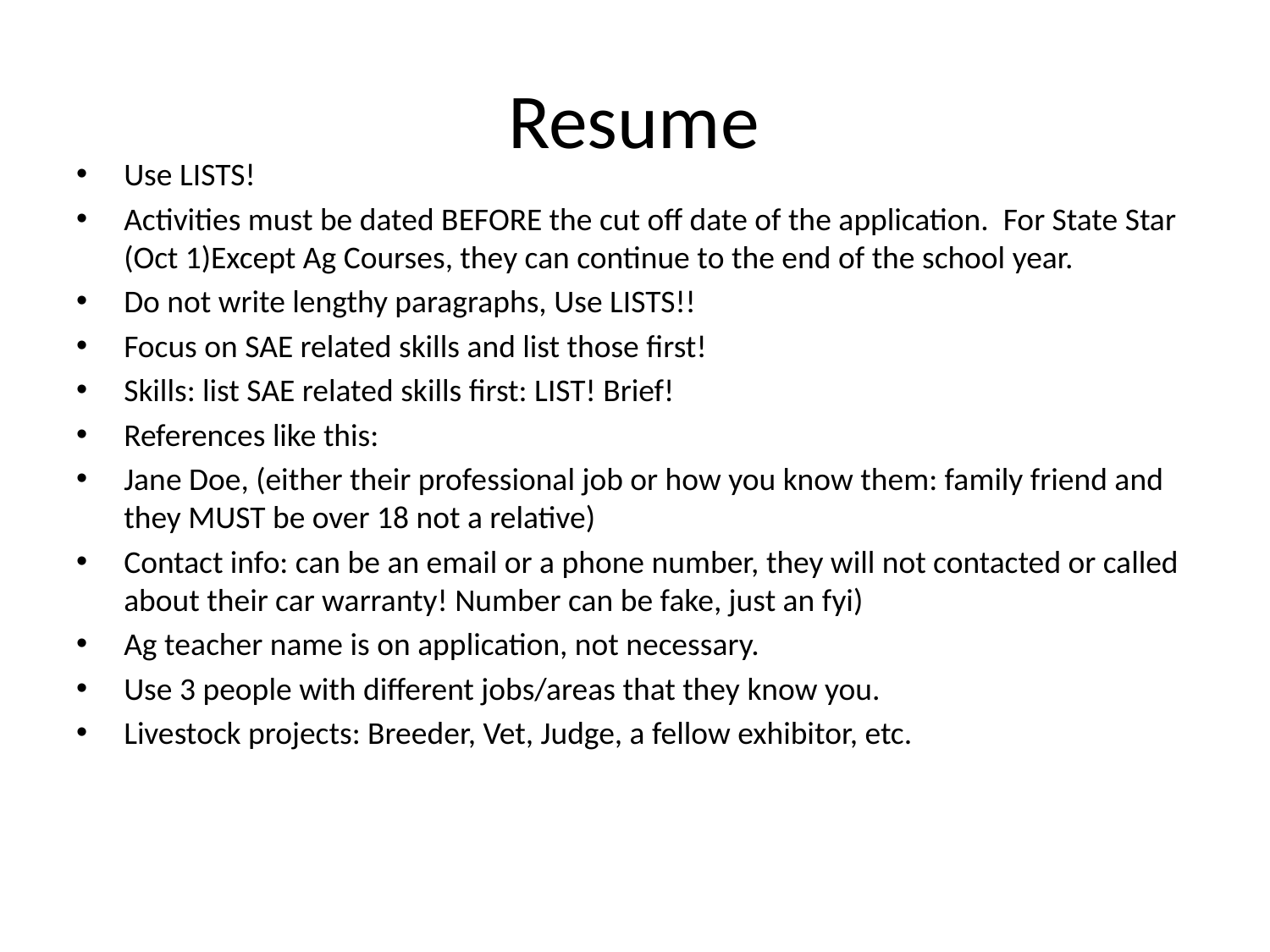

# Resume
Use LISTS!
Activities must be dated BEFORE the cut off date of the application.  For State Star (Oct 1)Except Ag Courses, they can continue to the end of the school year.
Do not write lengthy paragraphs, Use LISTS!!
Focus on SAE related skills and list those first!
Skills: list SAE related skills first: LIST! Brief!
References like this:
Jane Doe, (either their professional job or how you know them: family friend and they MUST be over 18 not a relative)
Contact info: can be an email or a phone number, they will not contacted or called about their car warranty! Number can be fake, just an fyi)
Ag teacher name is on application, not necessary.
Use 3 people with different jobs/areas that they know you.
Livestock projects: Breeder, Vet, Judge, a fellow exhibitor, etc.